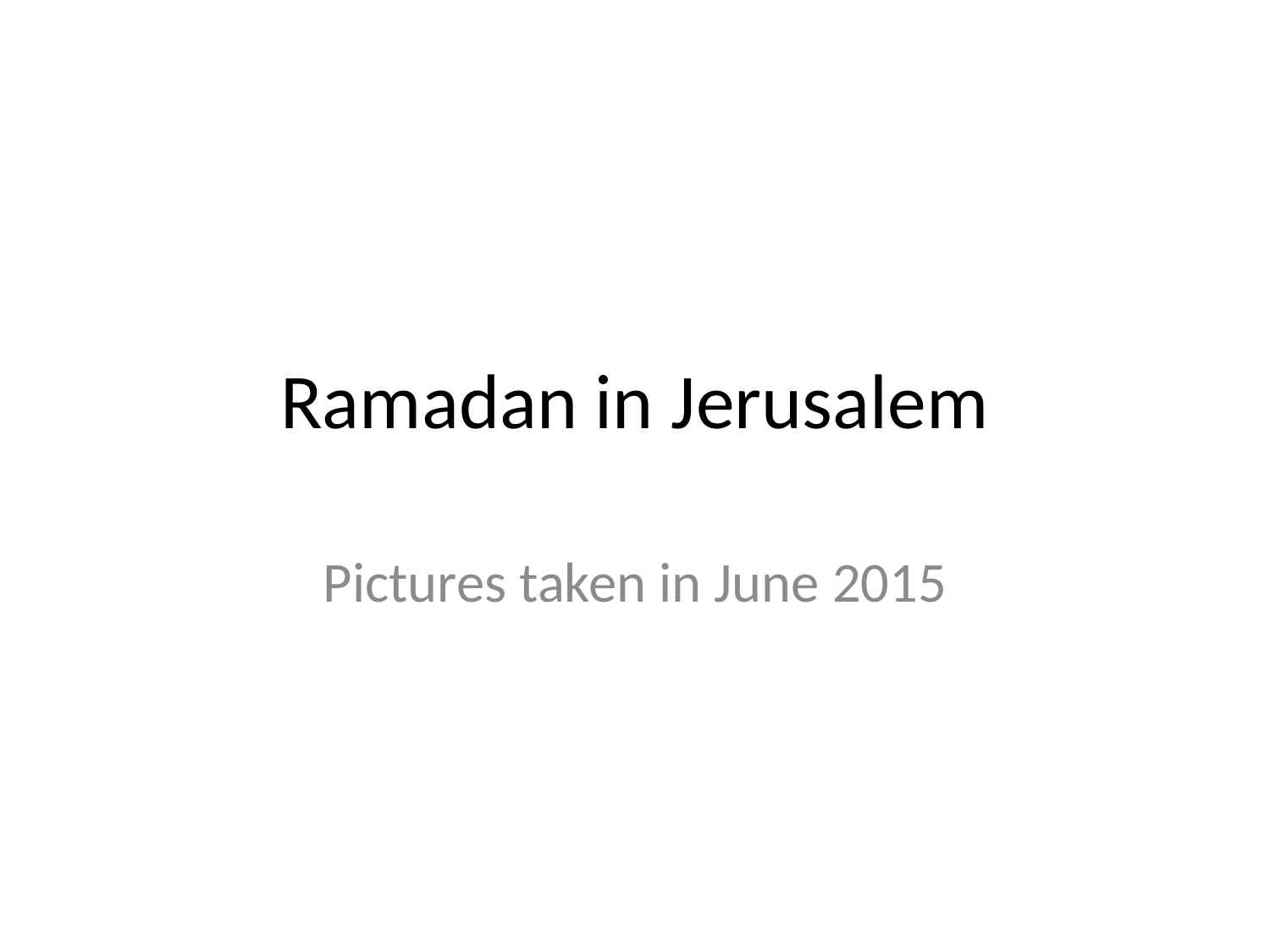

# Ramadan in Jerusalem
Pictures taken in June 2015